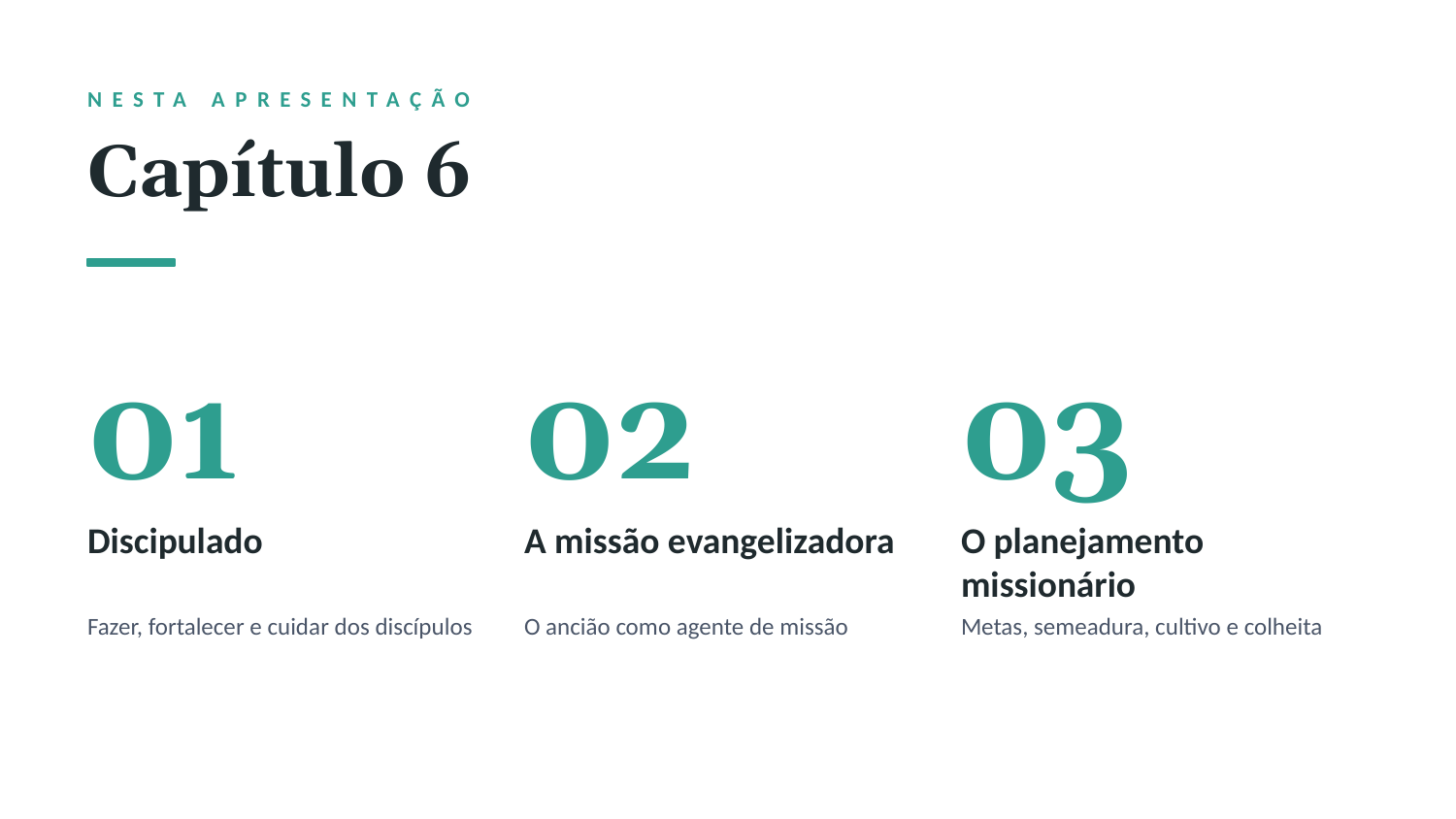

NESTA APRESENTAÇÃO
Capítulo 6

01
02
03
Discipulado
A missão evangelizadora
O planejamento missionário
Fazer, fortalecer e cuidar dos discípulos
O ancião como agente de missão
Metas, semeadura, cultivo e colheita